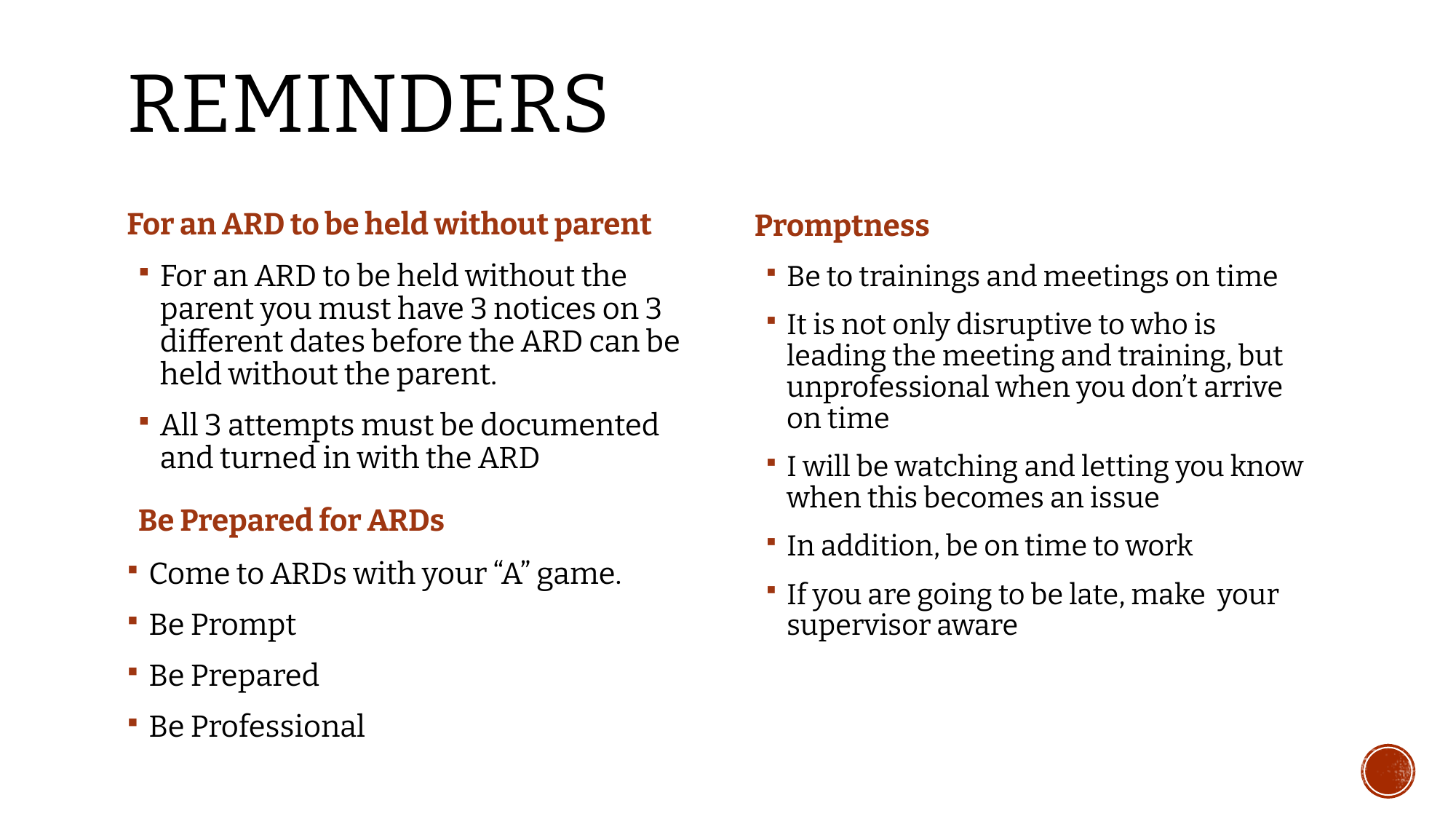

# Reminders
For an ARD to be held without parent
Promptness
For an ARD to be held without the parent you must have 3 notices on 3 different dates before the ARD can be held without the parent.
All 3 attempts must be documented and turned in with the ARD
Be to trainings and meetings on time
It is not only disruptive to who is leading the meeting and training, but unprofessional when you don’t arrive on time
I will be watching and letting you know when this becomes an issue
In addition, be on time to work
If you are going to be late, make  your supervisor aware
Be Prepared for ARDs
Come to ARDs with your “A” game.
Be Prompt
Be Prepared
Be Professional